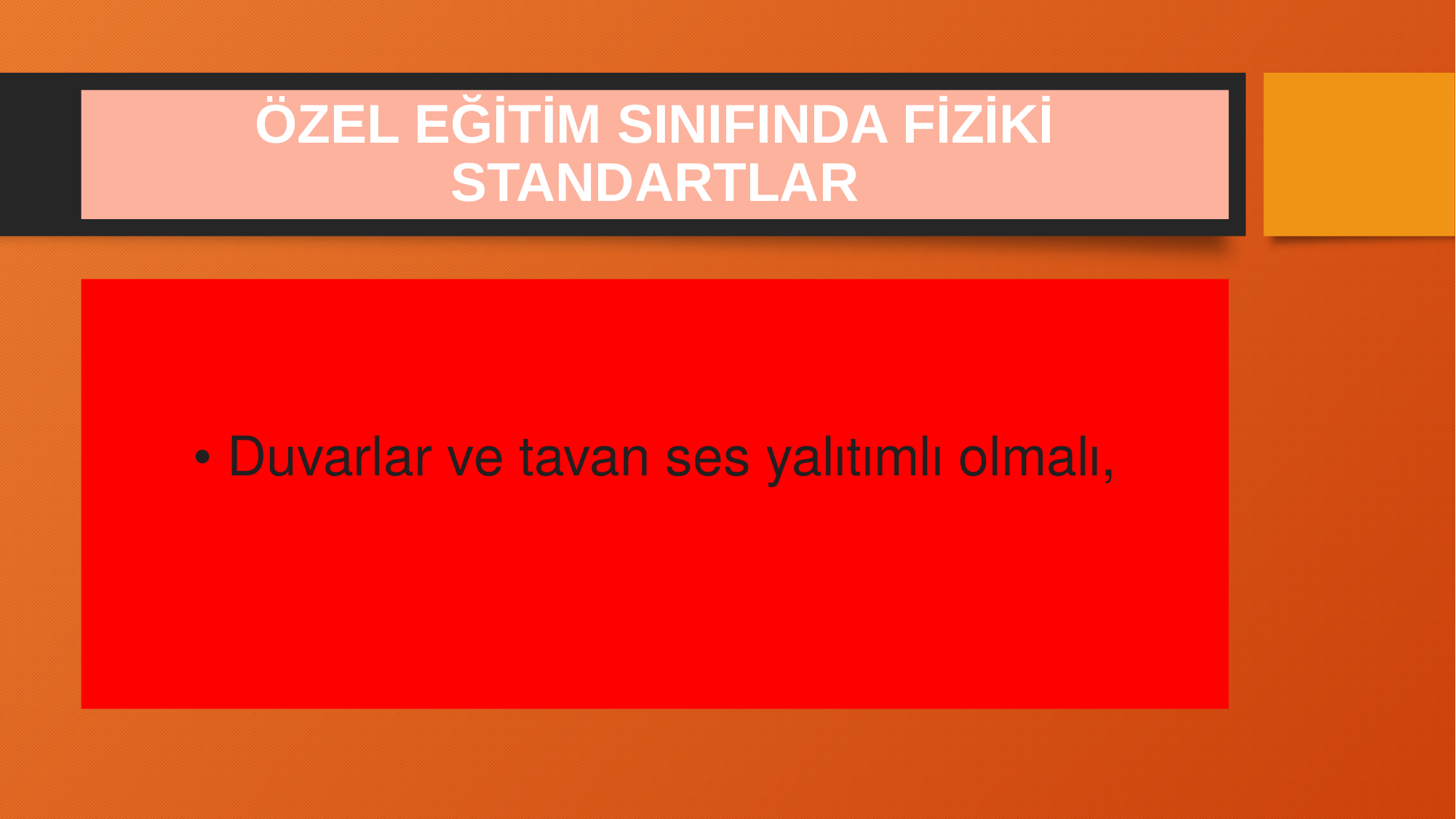

# ÖZEL EĞİTİM SINIFINDA FİZİKİ STANDARTLAR
• Duvarlar ve tavan ses yalıtımlı olmalı,